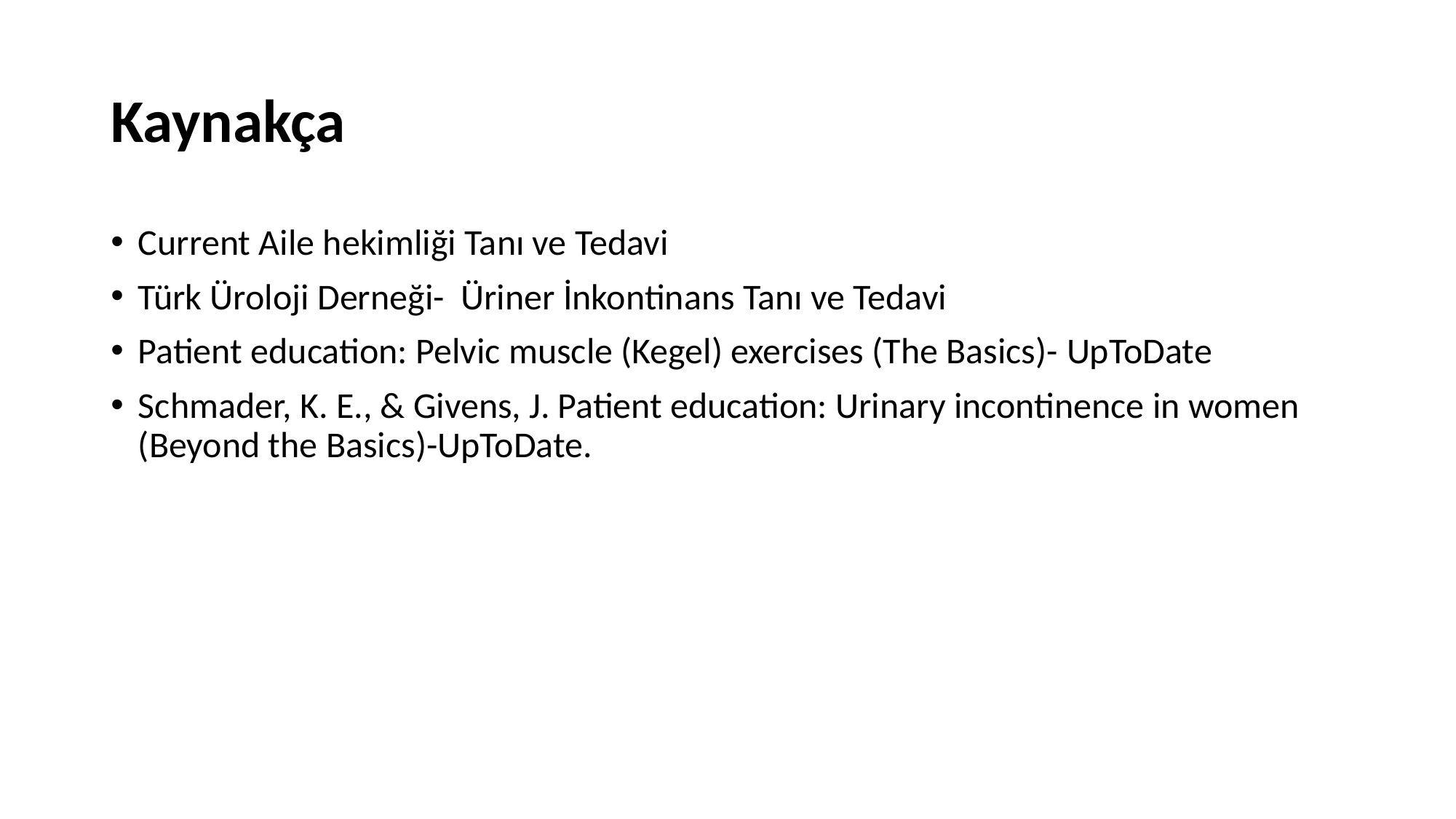

# Kaynakça
Current Aile hekimliği Tanı ve Tedavi
Türk Üroloji Derneği-  Üriner İnkontinans Tanı ve Tedavi
Patient education: Pelvic muscle (Kegel) exercises (The Basics)- UpToDate
Schmader, K. E., & Givens, J. Patient education: Urinary incontinence in women (Beyond the Basics)-UpToDate.